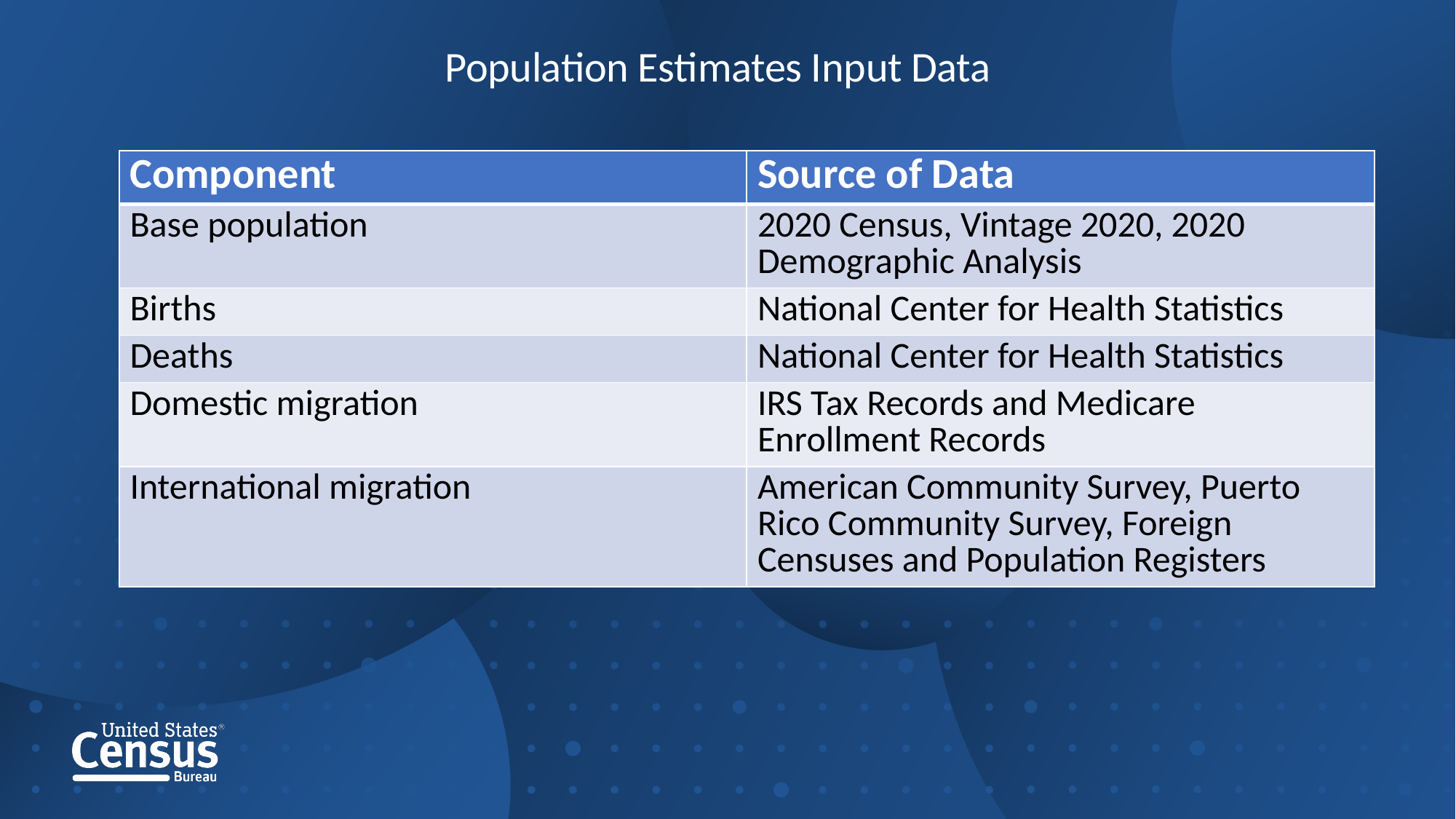

Population Estimates Input Data
| Component | Source of Data |
| --- | --- |
| Base population | 2020 Census, Vintage 2020, 2020 Demographic Analysis |
| Births | National Center for Health Statistics |
| Deaths | National Center for Health Statistics |
| Domestic migration | IRS Tax Records and Medicare Enrollment Records |
| International migration | American Community Survey, Puerto Rico Community Survey, Foreign Censuses and Population Registers |